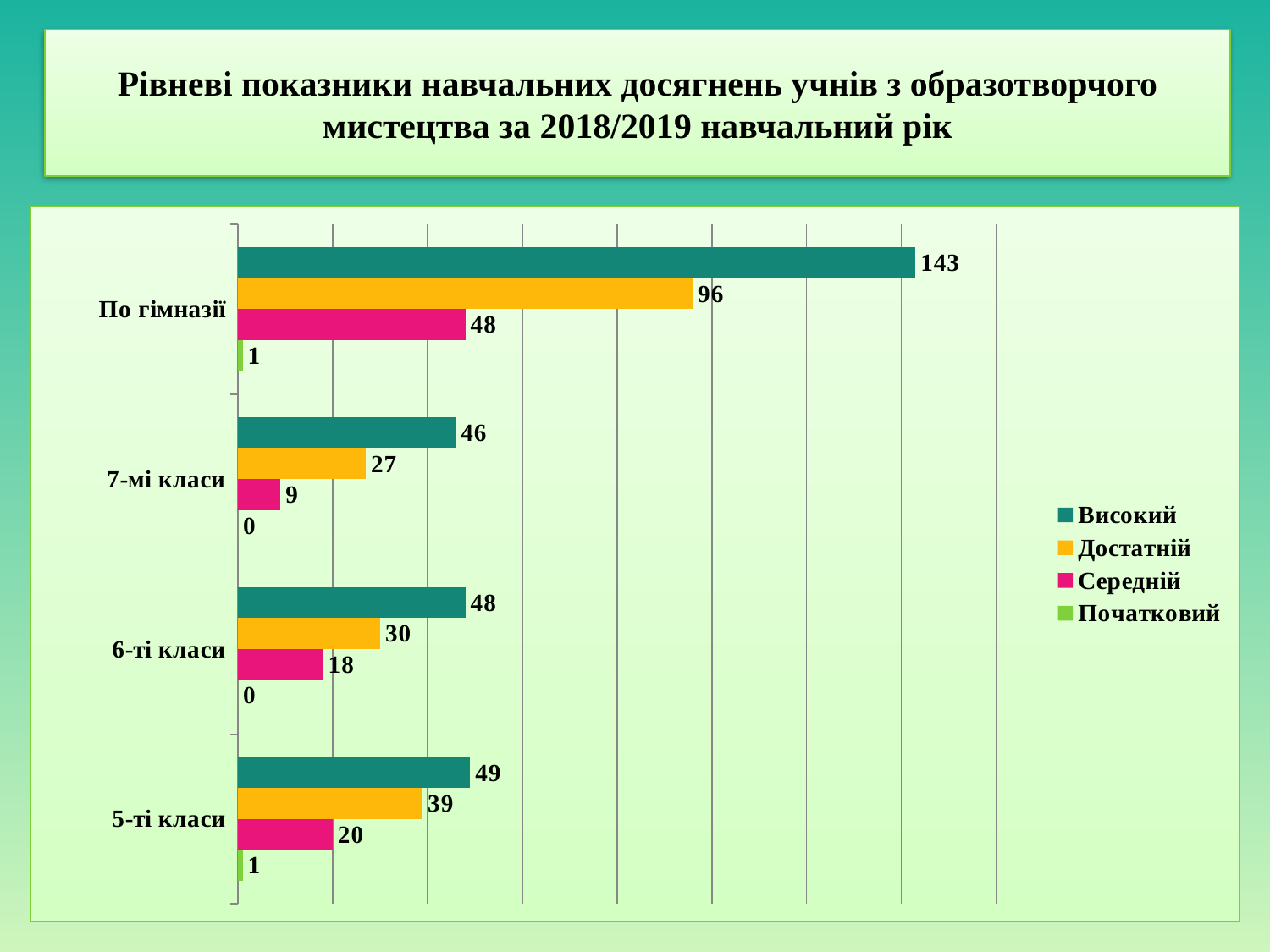

# Рівневі показники навчальних досягнень учнів з образотворчого мистецтва за 2018/2019 навчальний рік

### Chart

| Category | Початковий | Середній | Достатній | Високий |
|---|---|---|---|---|
| 5-ті класи | 1.0 | 20.0 | 39.0 | 49.0 |
| 6-ті класи | 0.0 | 18.0 | 30.0 | 48.0 |
| 7-мі класи | 0.0 | 9.0 | 27.0 | 46.0 |
| По гімназії | 1.0 | 48.0 | 96.0 | 143.0 |